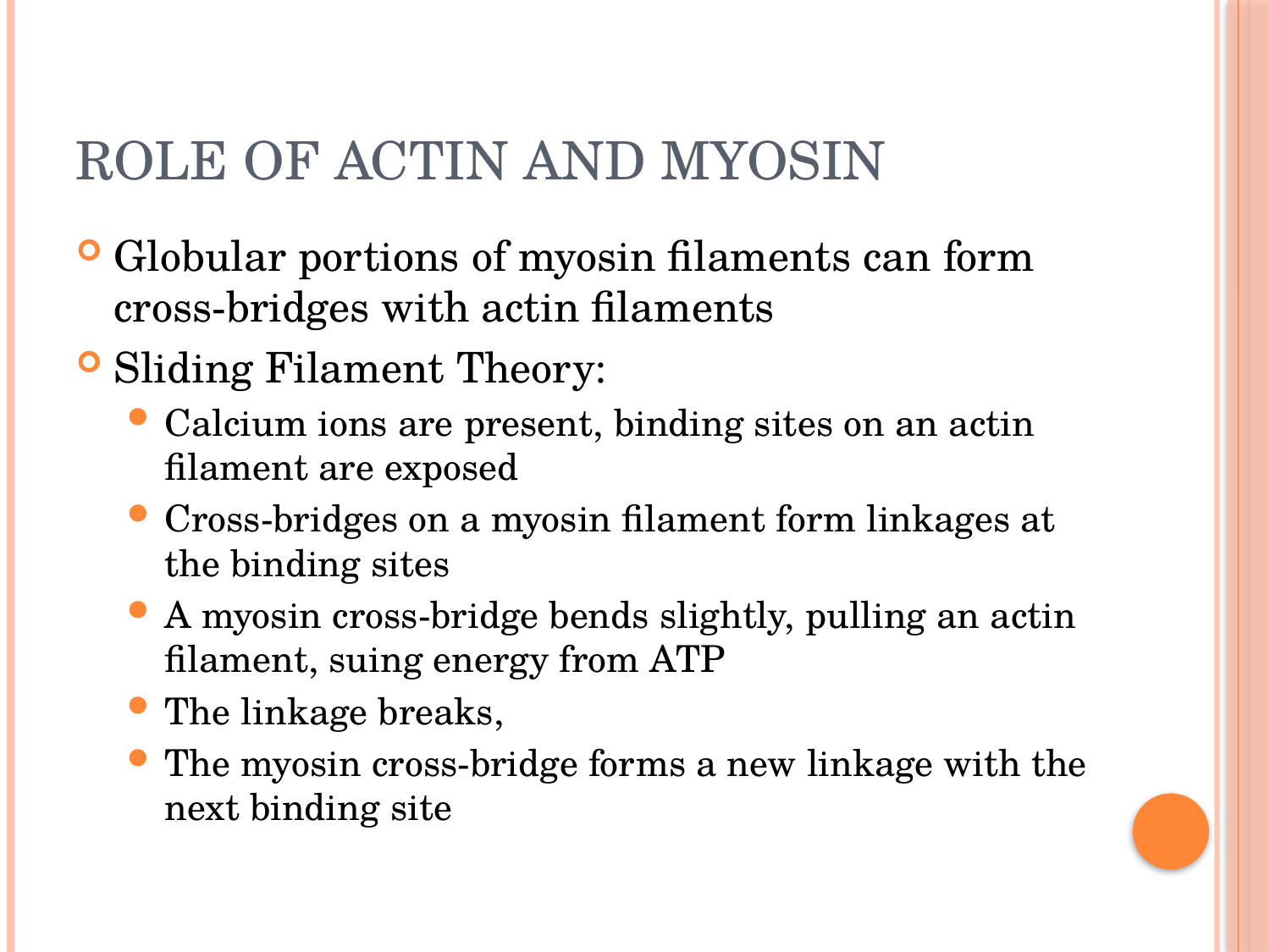

# Role of Actin and Myosin
Globular portions of myosin filaments can form cross-bridges with actin filaments
Sliding Filament Theory:
Calcium ions are present, binding sites on an actin filament are exposed
Cross-bridges on a myosin filament form linkages at the binding sites
A myosin cross-bridge bends slightly, pulling an actin filament, suing energy from ATP
The linkage breaks,
The myosin cross-bridge forms a new linkage with the next binding site